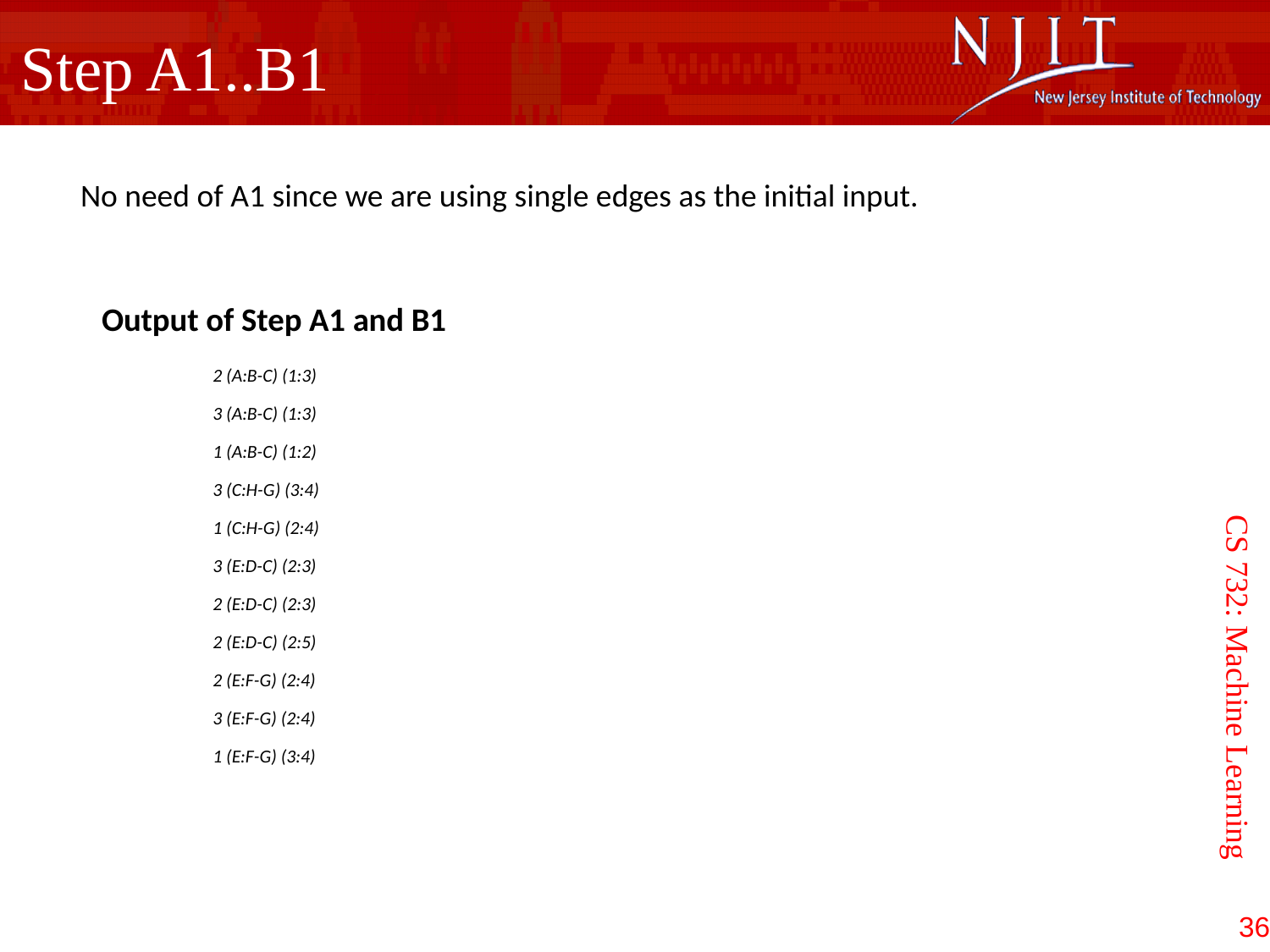

Step A1..B1
No need of A1 since we are using single edges as the initial input.
Output of Step A1 and B1
2 (A:B-C) (1:3)
3 (A:B-C) (1:3)
1 (A:B-C) (1:2)
3 (C:H-G) (3:4)
1 (C:H-G) (2:4)
3 (E:D-C) (2:3)
2 (E:D-C) (2:3)
2 (E:D-C) (2:5)
2 (E:F-G) (2:4)
3 (E:F-G) (2:4)
1 (E:F-G) (3:4)
CS 732: Machine Learning

36